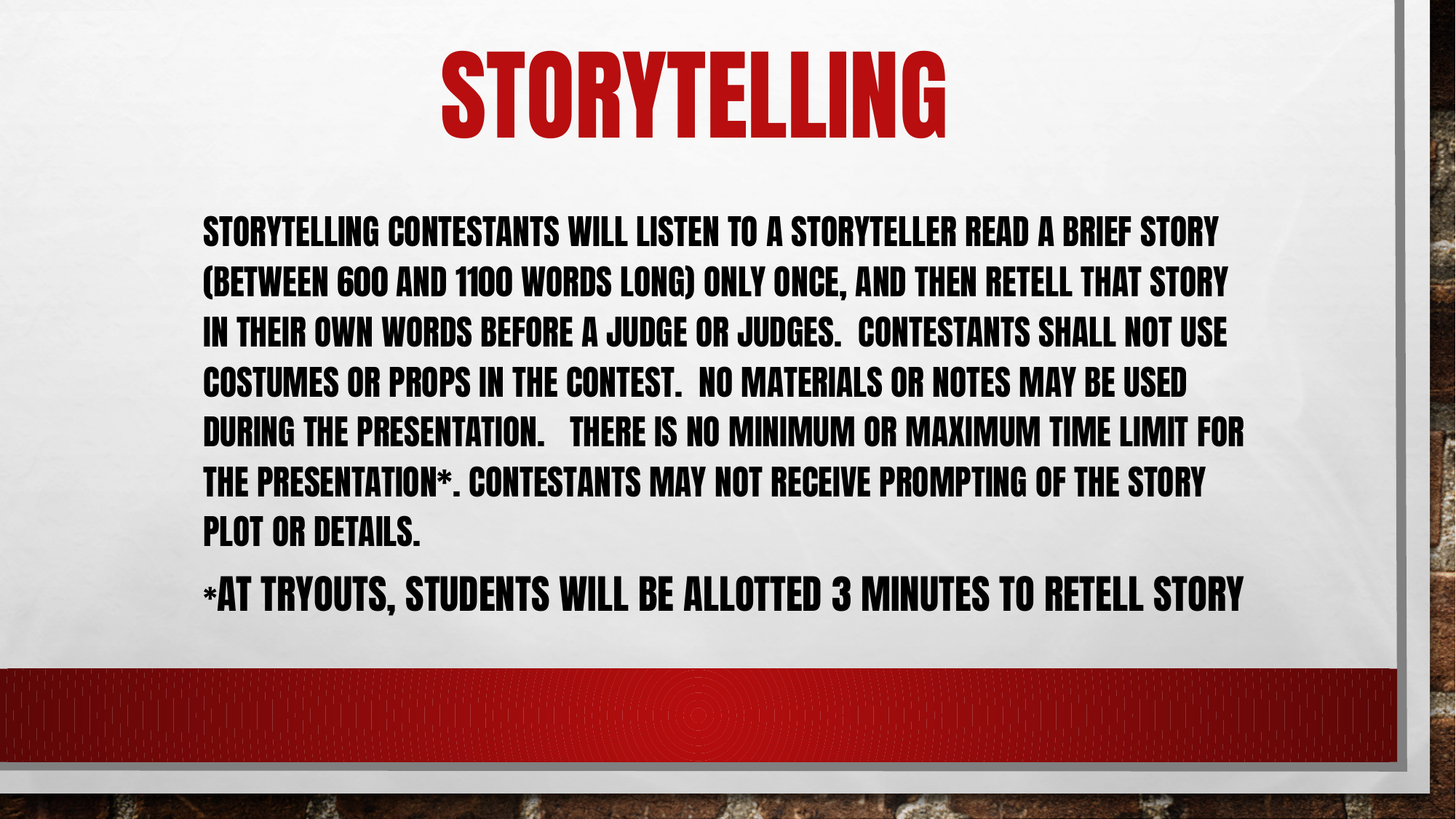

# storytelling
Storytelling contestants will listen to a storyteller read a brief story (between 600 and 1100 words long) only once, and then retell that story in their own words before a judge or judges.  Contestants shall not use costumes or props in the contest.  No materials or notes may be used during the presentation.   There is no minimum or maximum time limit for the presentation*. Contestants may not receive prompting of the story plot or details.
*at tryouts, students will be allotted 3 minutes to retell story